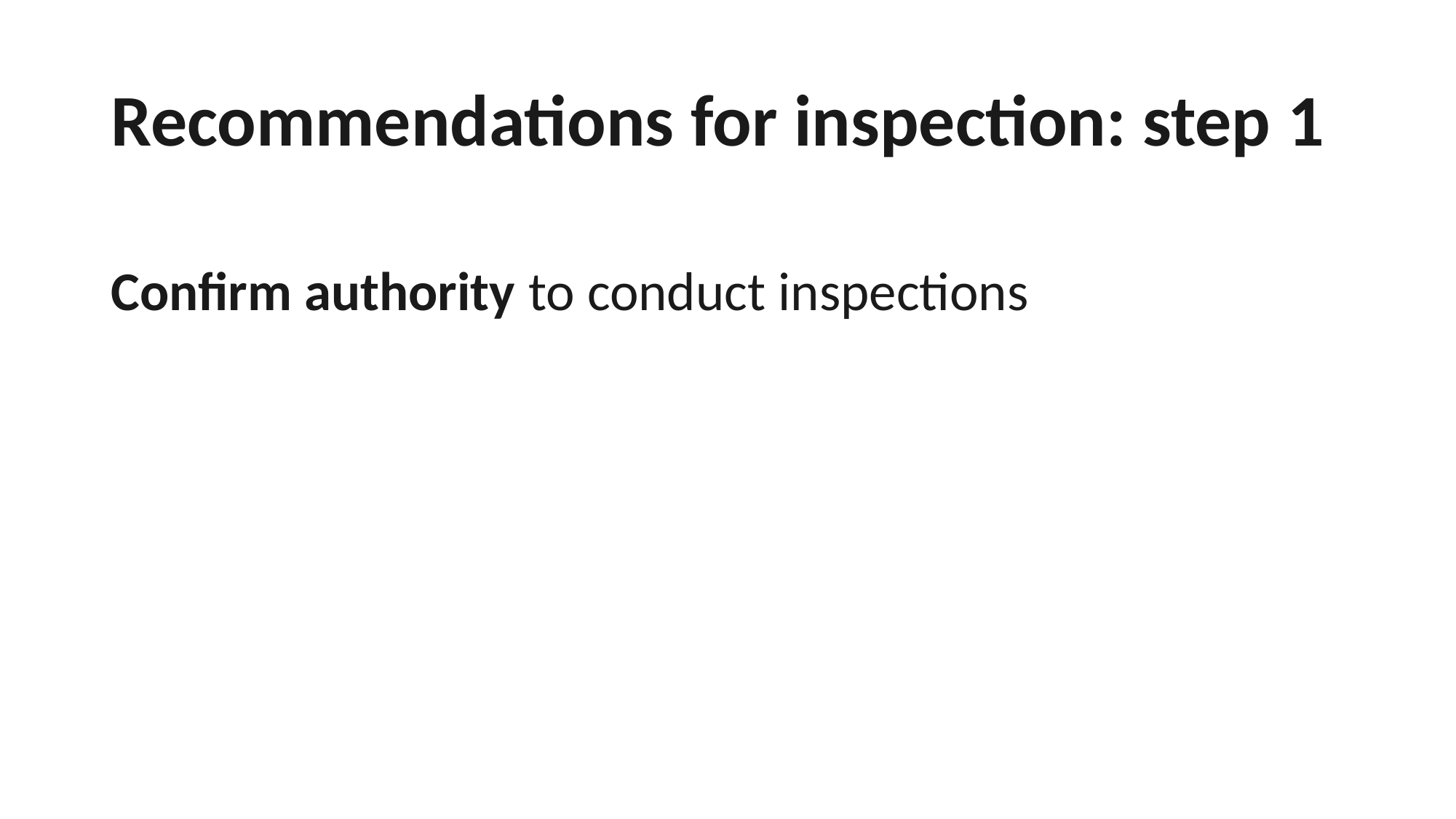

# Recommendations for inspection: step 1
Confirm authority to conduct inspections